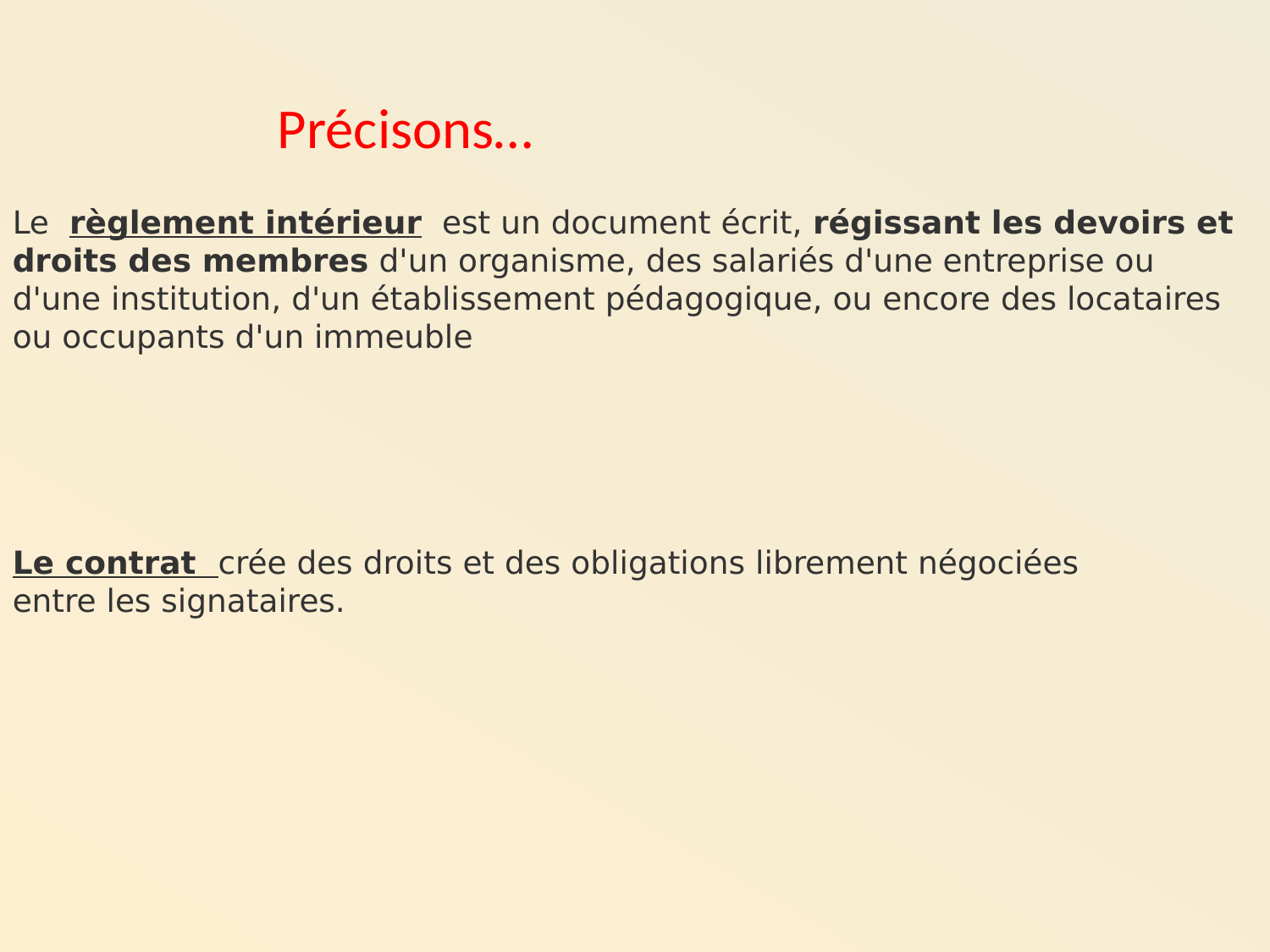

Précisons…
Le  règlement intérieur  est un document écrit, régissant les devoirs et droits des membres d'un organisme, des salariés d'une entreprise ou d'une institution, d'un établissement pédagogique, ou encore des locataires ou occupants d'un immeuble
Le contrat  crée des droits et des obligations librement négociées entre les signataires.